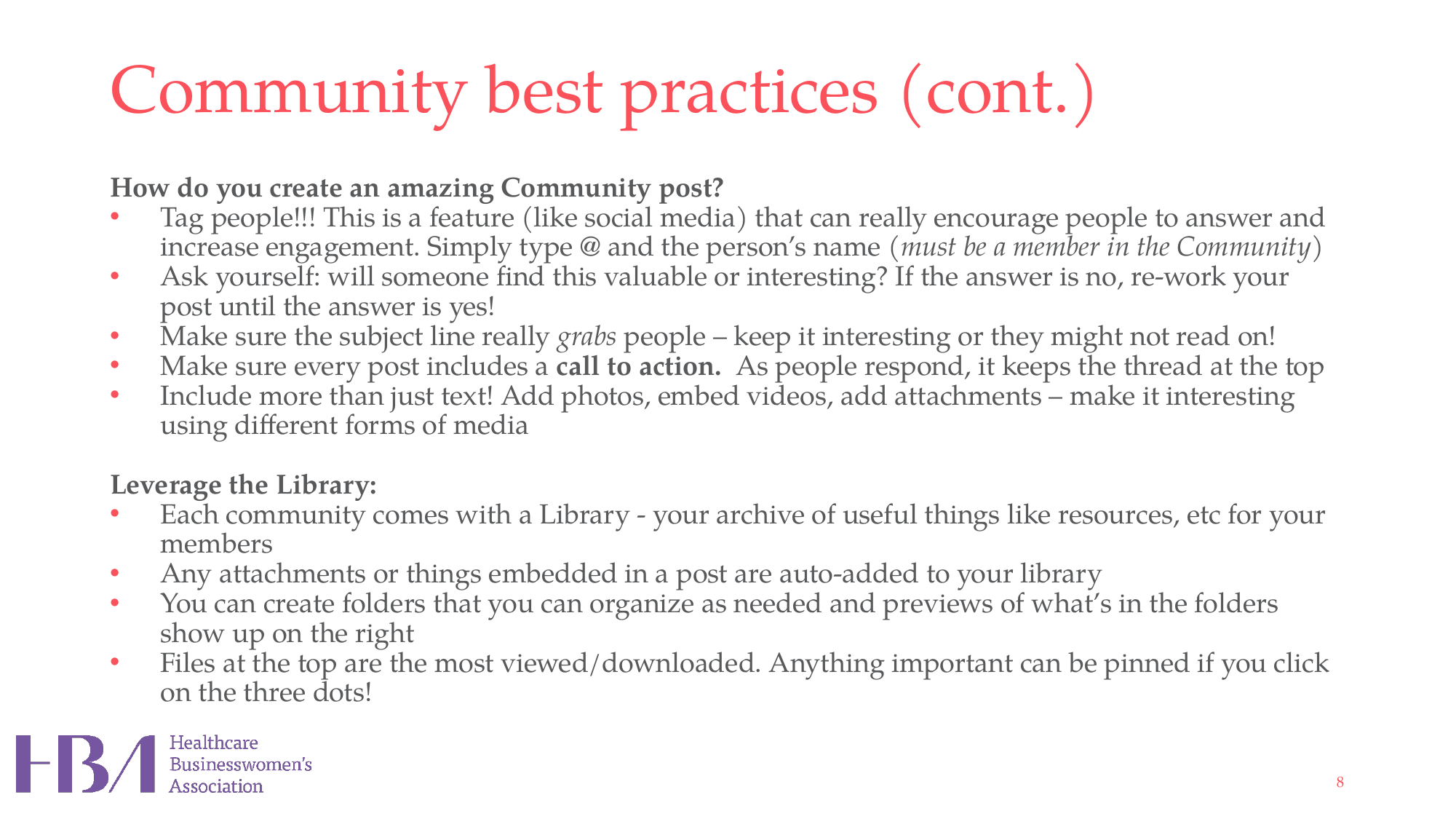

# Community best practices (cont.)

How do you create an amazing Community post?
Tag people!!! This is a feature (like social media) that can really encourage people to answer and increase engagement. Simply type @ and the person’s name (must be a member in the Community)
Ask yourself: will someone find this valuable or interesting? If the answer is no, re-work your post until the answer is yes!
Make sure the subject line really grabs people – keep it interesting or they might not read on!
Make sure every post includes a call to action.  As people respond, it keeps the thread at the top
Include more than just text! Add photos, embed videos, add attachments – make it interesting using different forms of media

Leverage the Library:
Each community comes with a Library - your archive of useful things like resources, etc for your members
Any attachments or things embedded in a post are auto-added to your library
You can create folders that you can organize as needed and previews of what’s in the folders show up on the right
Files at the top are the most viewed/downloaded. Anything important can be pinned if you click on the three dots!
8